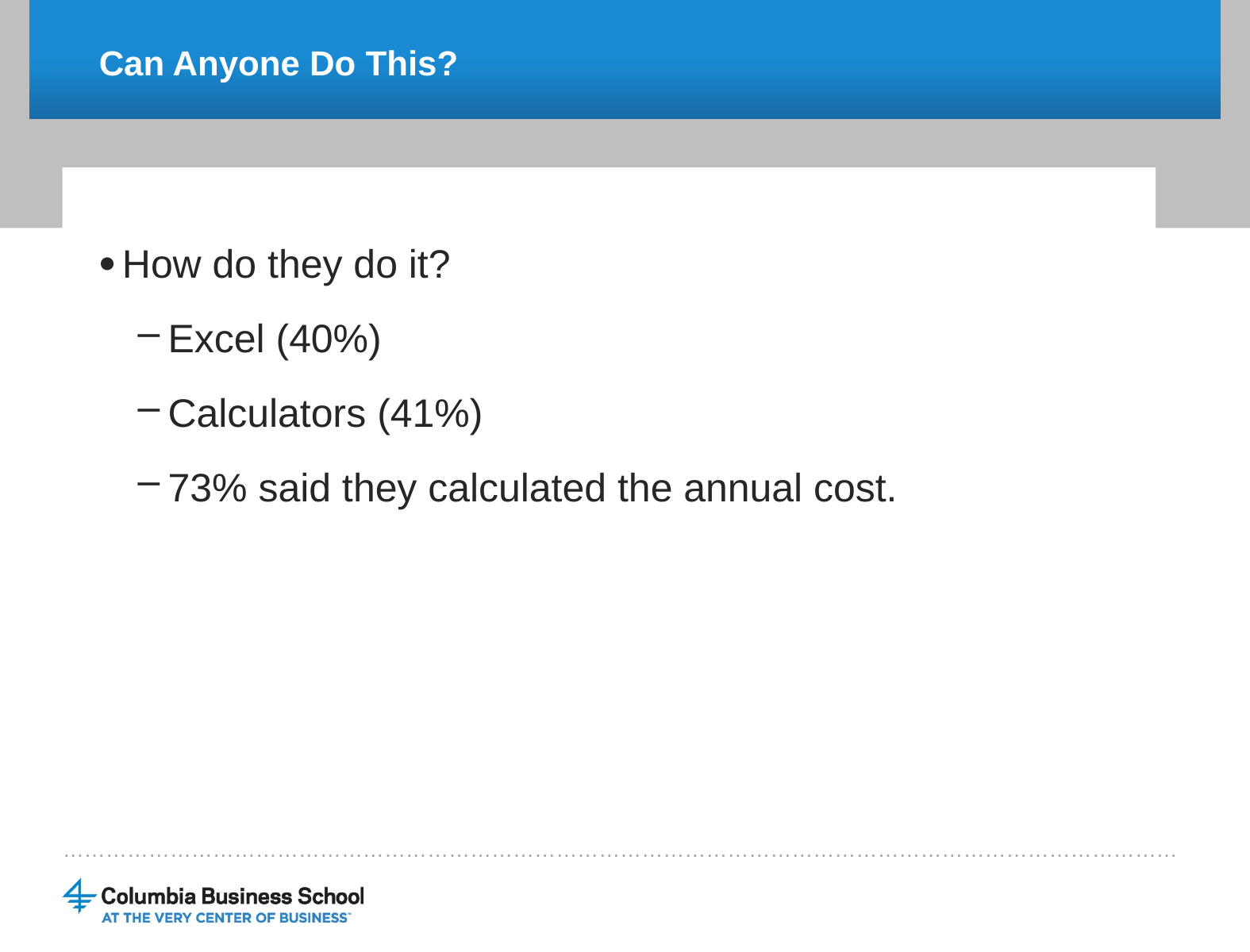

# Can Anyone Do This?

How do they do it?
Excel (40%)
Calculators (41%)
73% said they calculated the annual cost.